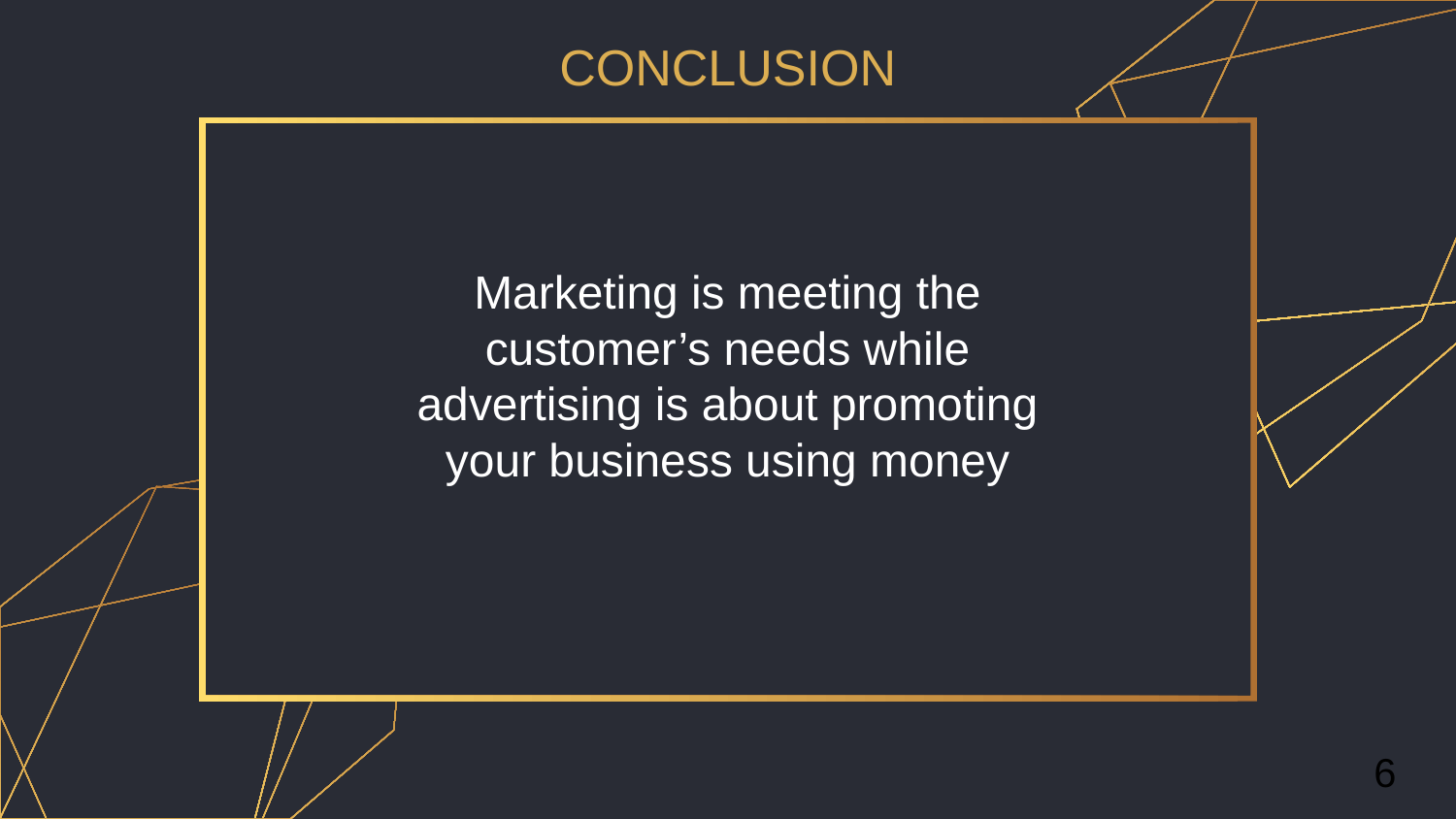

CONCLUSION
Marketing is meeting the customer’s needs while advertising is about promoting your business using money
6